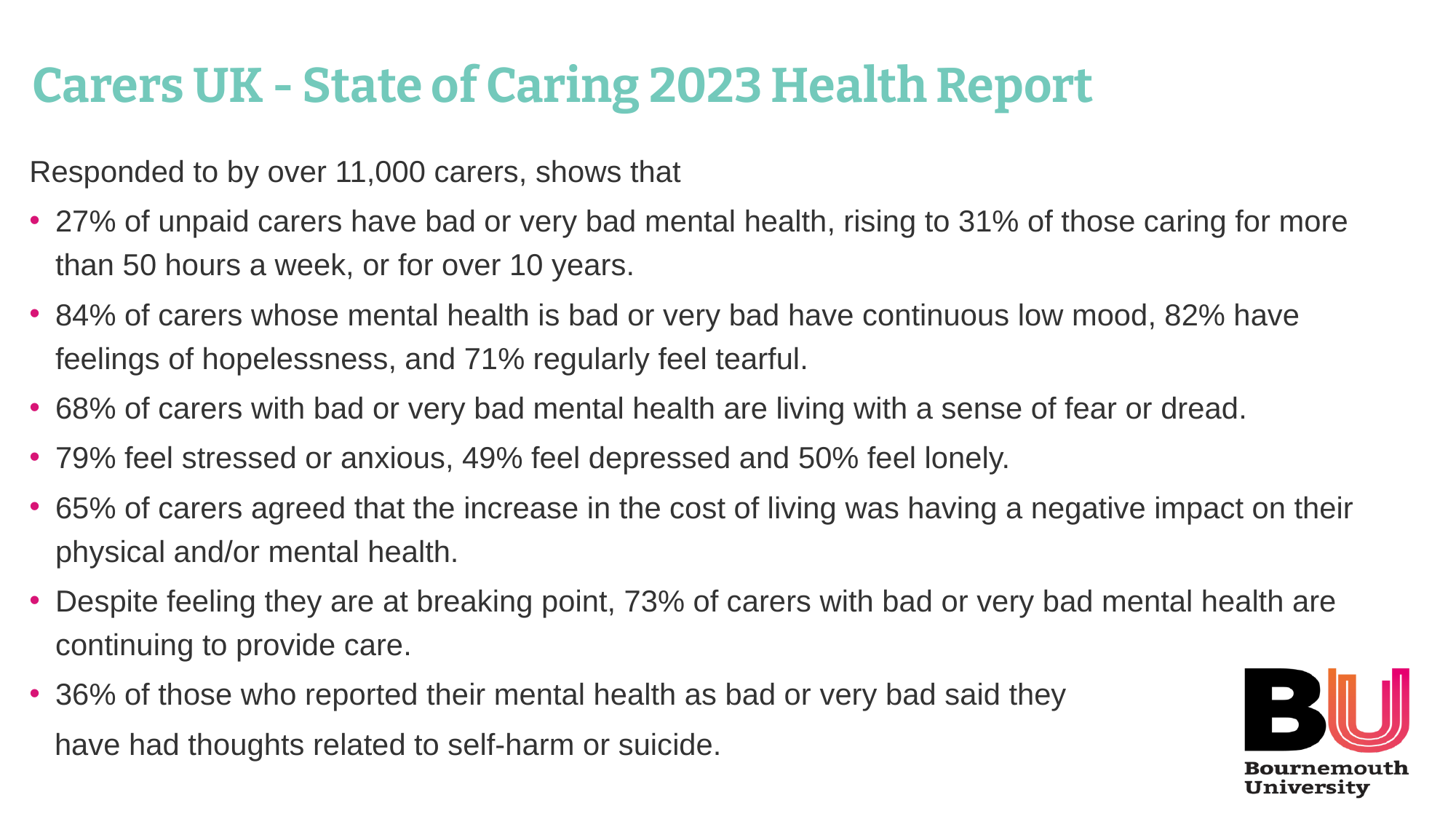

# Carers UK - State of Caring 2023 Health Report
Responded to by over 11,000 carers, shows that
27% of unpaid carers have bad or very bad mental health, rising to 31% of those caring for more than 50 hours a week, or for over 10 years.
84% of carers whose mental health is bad or very bad have continuous low mood, 82% have feelings of hopelessness, and 71% regularly feel tearful.
68% of carers with bad or very bad mental health are living with a sense of fear or dread.
79% feel stressed or anxious, 49% feel depressed and 50% feel lonely.
65% of carers agreed that the increase in the cost of living was having a negative impact on their physical and/or mental health.
Despite feeling they are at breaking point, 73% of carers with bad or very bad mental health are continuing to provide care.
36% of those who reported their mental health as bad or very bad said they
   have had thoughts related to self-harm or suicide.